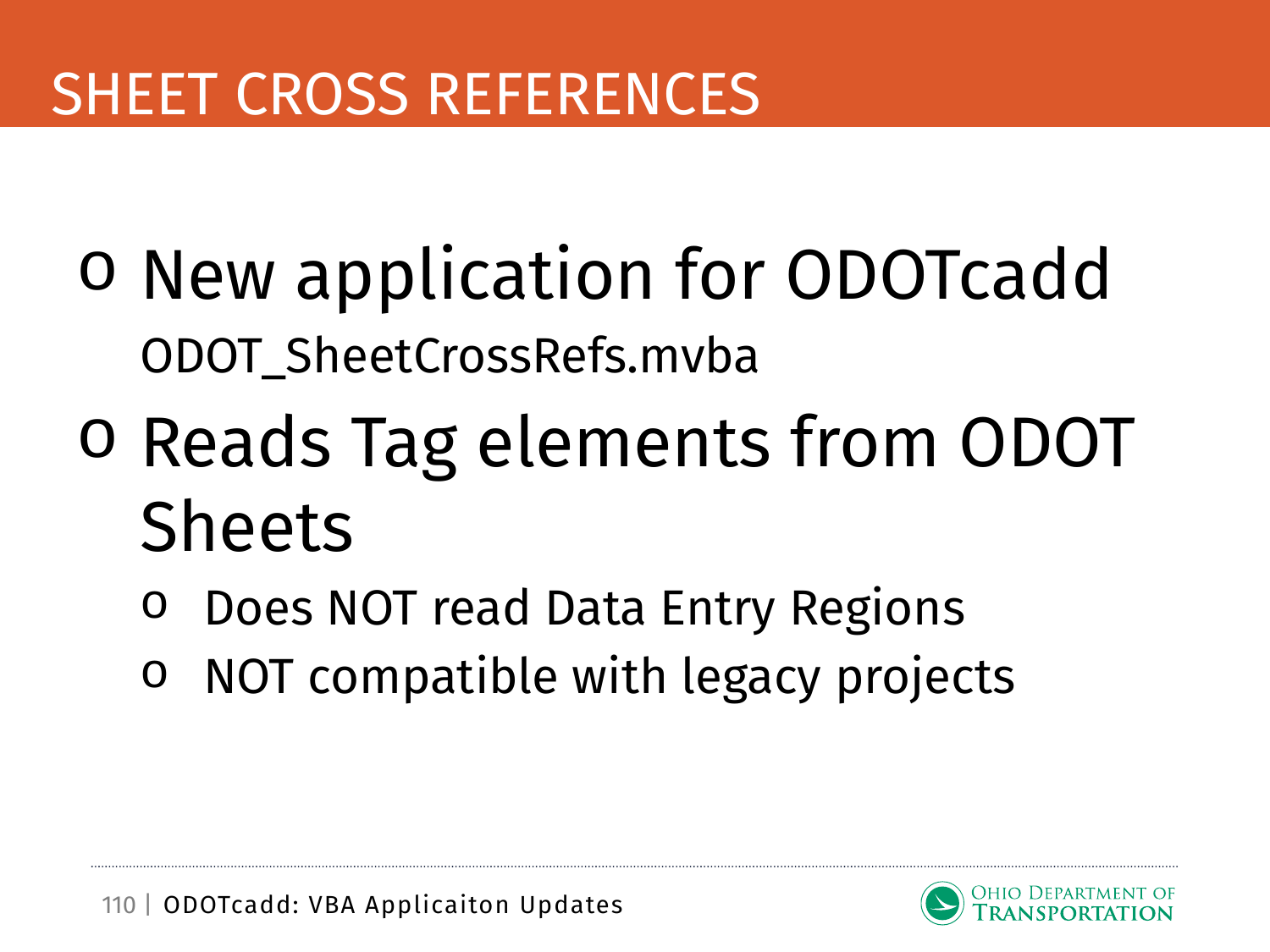

# Sheet Cross References
New application for ODOTcadd
ODOT_SheetCrossRefs.mvba
Reads Tag elements from ODOT Sheets
Does NOT read Data Entry Regions
NOT compatible with legacy projects
ODOTcadd: VBA Applicaiton Updates